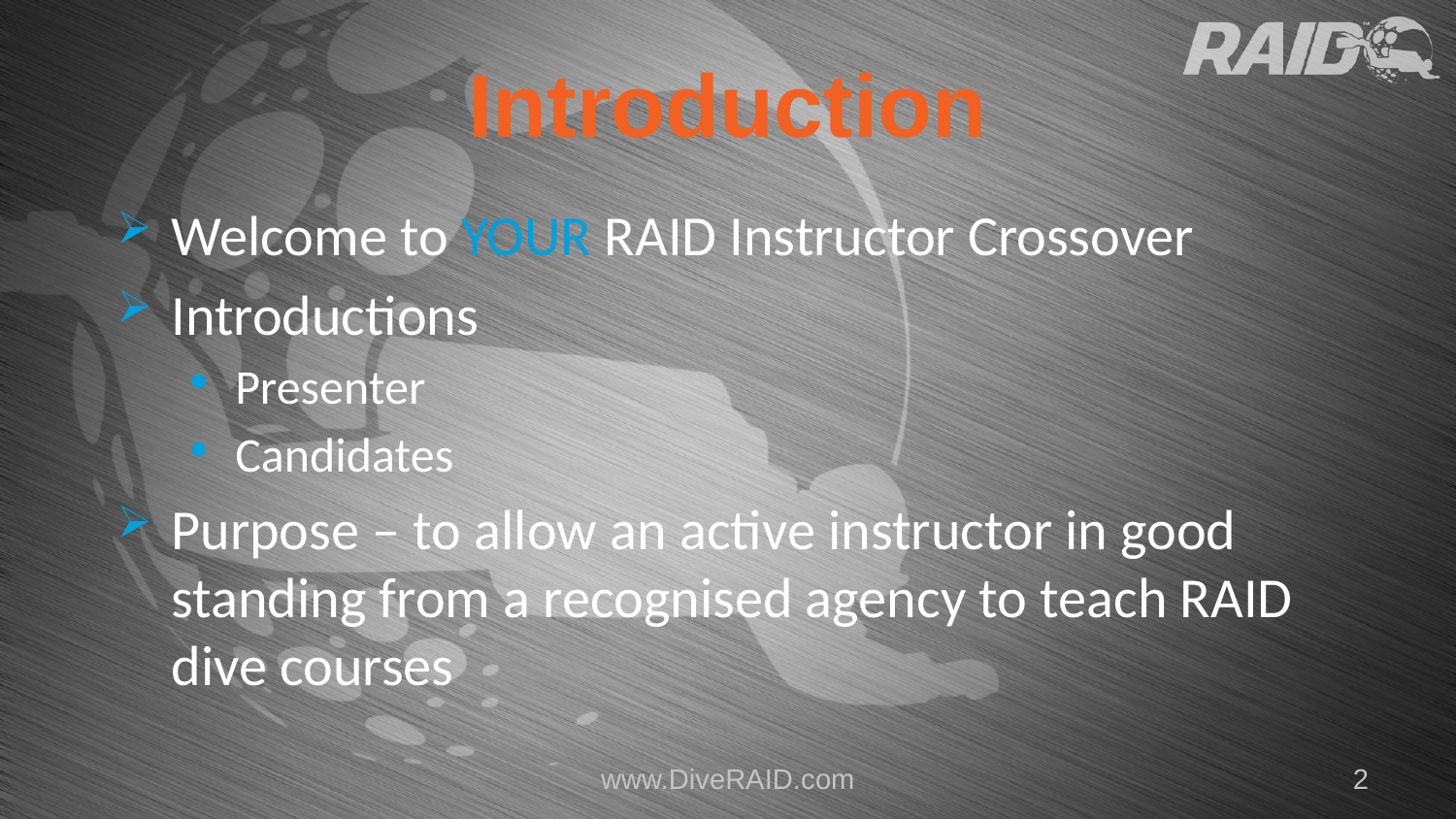

# Introduction
Welcome to YOUR RAID Instructor Crossover
Introductions
Presenter
Candidates
Purpose – to allow an active instructor in good standing from a recognised agency to teach RAID dive courses
www.DiveRAID.com
2